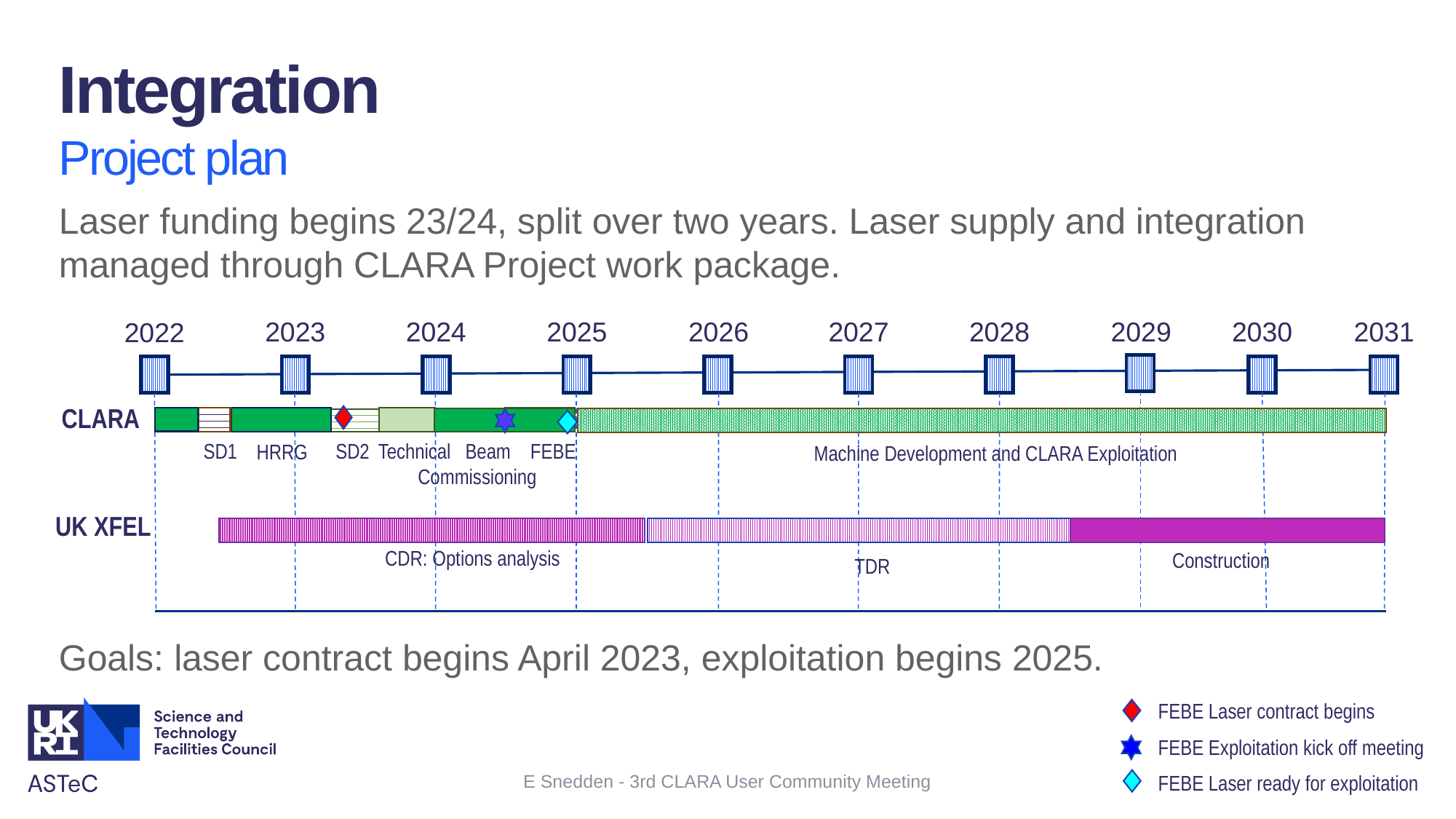

Integration
Project plan
Laser funding begins 23/24, split over two years. Laser supply and integration managed through CLARA Project work package.

Goals: laser contract begins April 2023, exploitation begins 2025.
2023
2024
2025
2026
2027
2028
2029
2030
2031
2022

CLARA

UK XFEL

CDR: Options analysis
TDR

Construction

Machine Development and CLARA Exploitation

SD1
SD2
Technical   Beam    FEBE
Commissioning
HRRG
FEBE Laser contract begins

FEBE Exploitation kick off meeting

E Snedden - 3rd CLARA User Community Meeting
FEBE Laser ready for exploitation